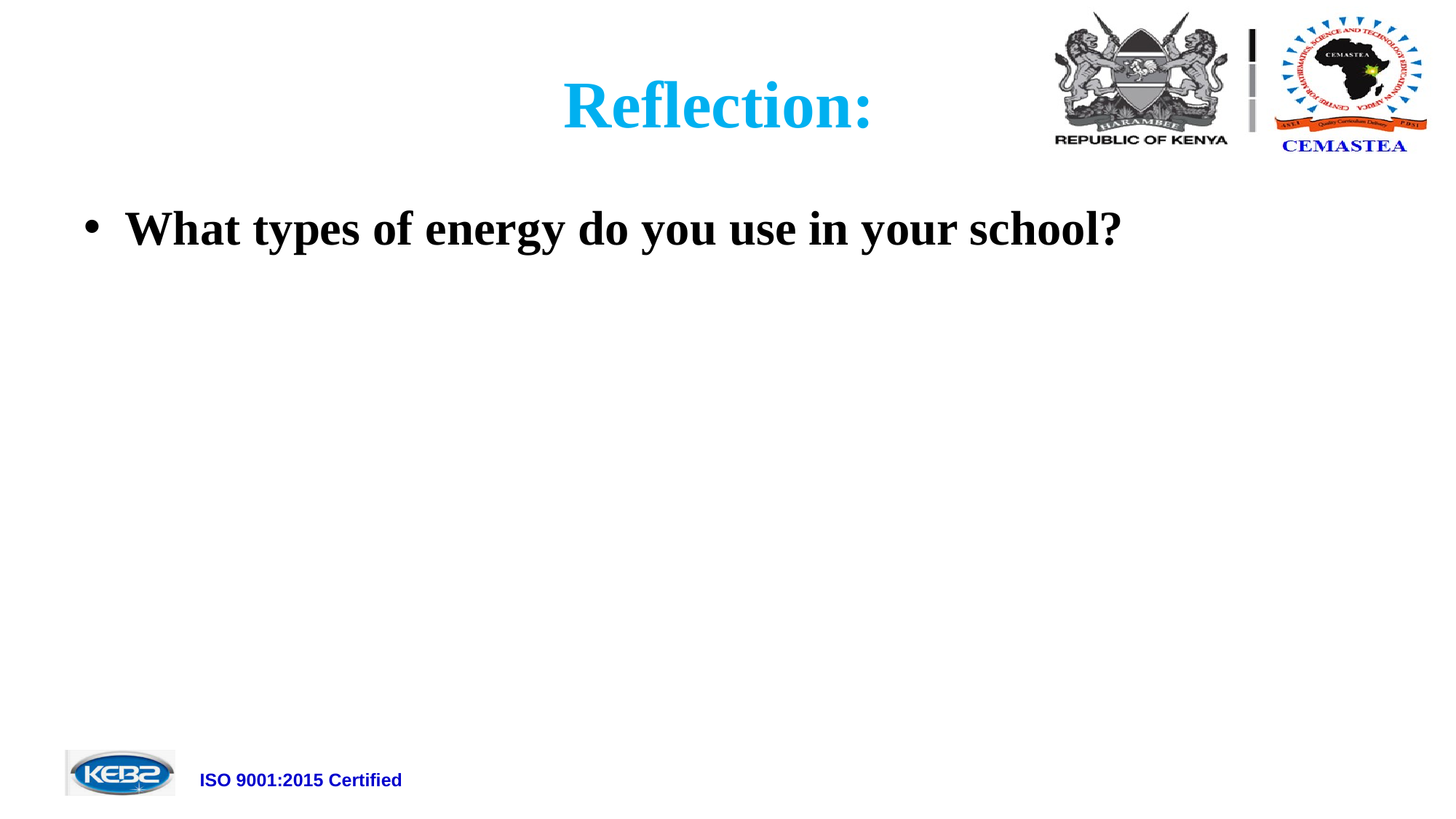

# Reflection:
What types of energy do you use in your school?